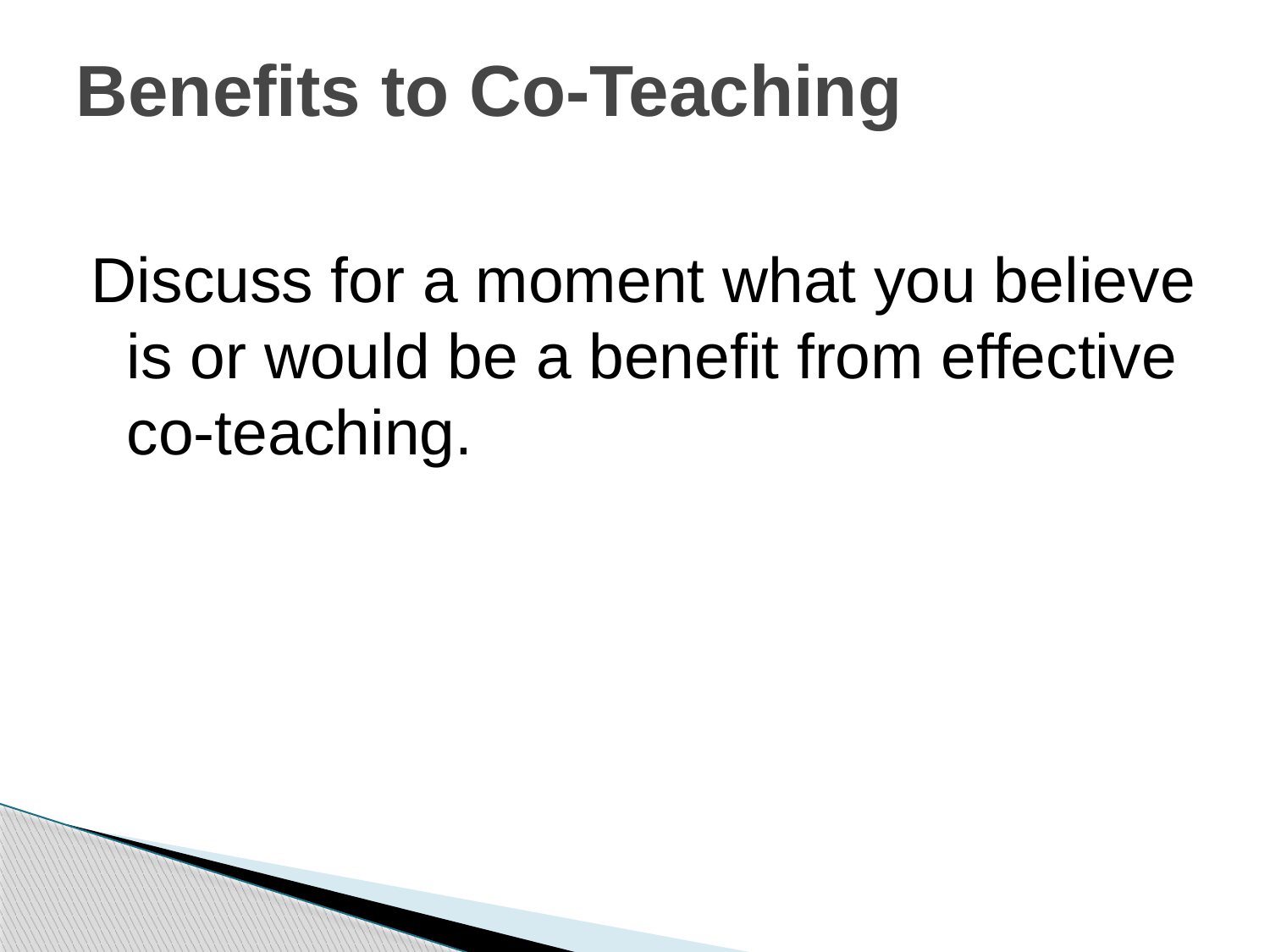

# Benefits to Co-Teaching
Discuss for a moment what you believe is or would be a benefit from effective co-teaching.